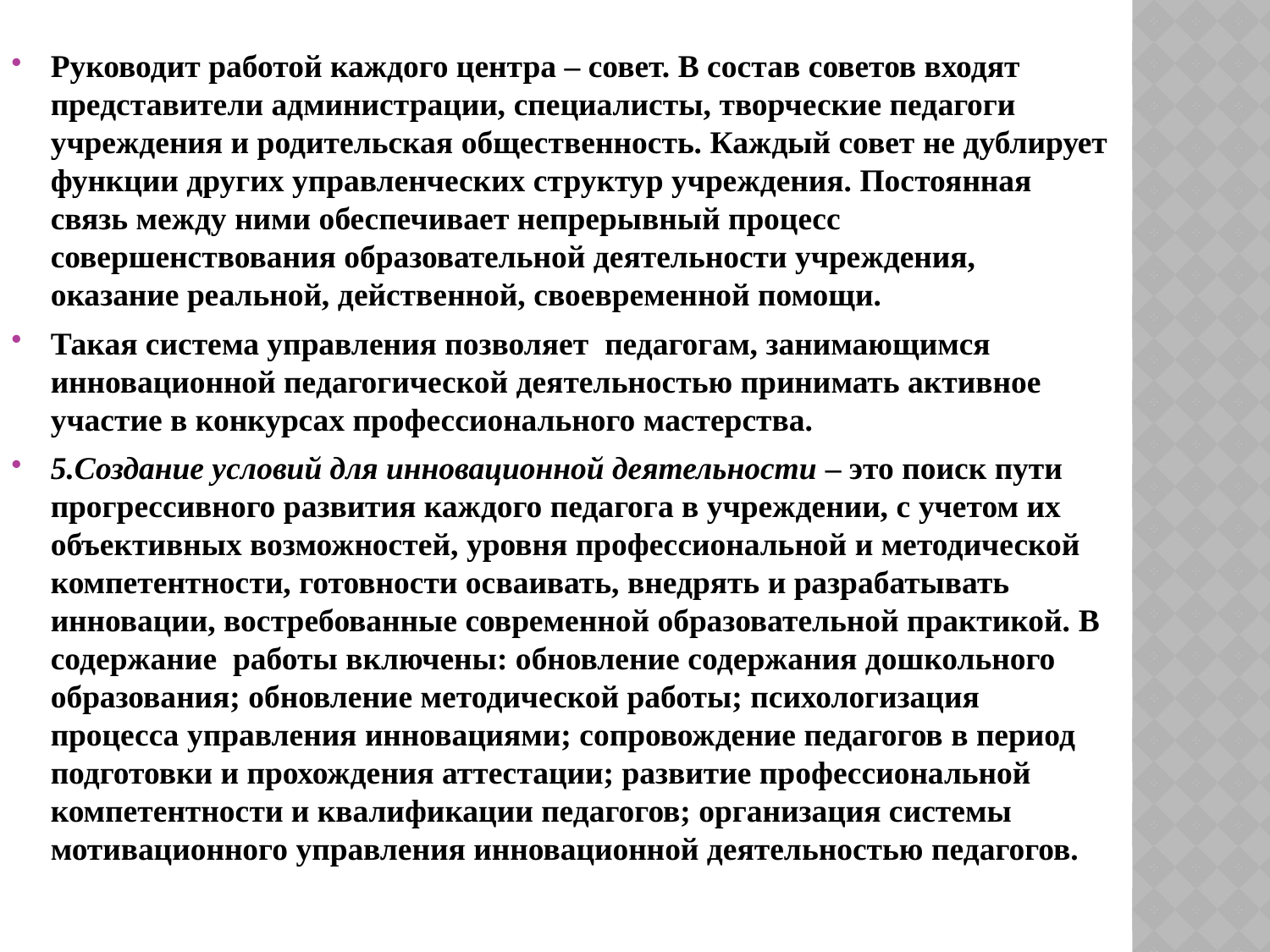

#
Руководит работой каждого центра – совет. В состав советов входят представители администрации, специалисты, творческие педагоги учреждения и родительская общественность. Каждый совет не дублирует функции других управленческих структур учреждения. Постоянная связь между ними обеспечивает непрерывный процесс совершенствования образовательной деятельности учреждения, оказание реальной, действенной, своевременной помощи.
Такая система управления позволяет  педагогам, занимающимся инновационной педагогической деятельностью принимать активное участие в конкурсах профессионального мастерства.
5.Создание условий для инновационной деятельности – это поиск пути прогрессивного развития каждого педагога в учреждении, с учетом их объективных возможностей, уровня профессиональной и методической компетентности, готовности осваивать, внедрять и разрабатывать инновации, востребованные современной образовательной практикой. В содержание  работы включены: обновление содержания дошкольного образования; обновление методической работы; психологизация процесса управления инновациями; сопровождение педагогов в период подготовки и прохождения аттестации; развитие профессиональной компетентности и квалификации педагогов; организация системы мотивационного управления инновационной деятельностью педагогов.